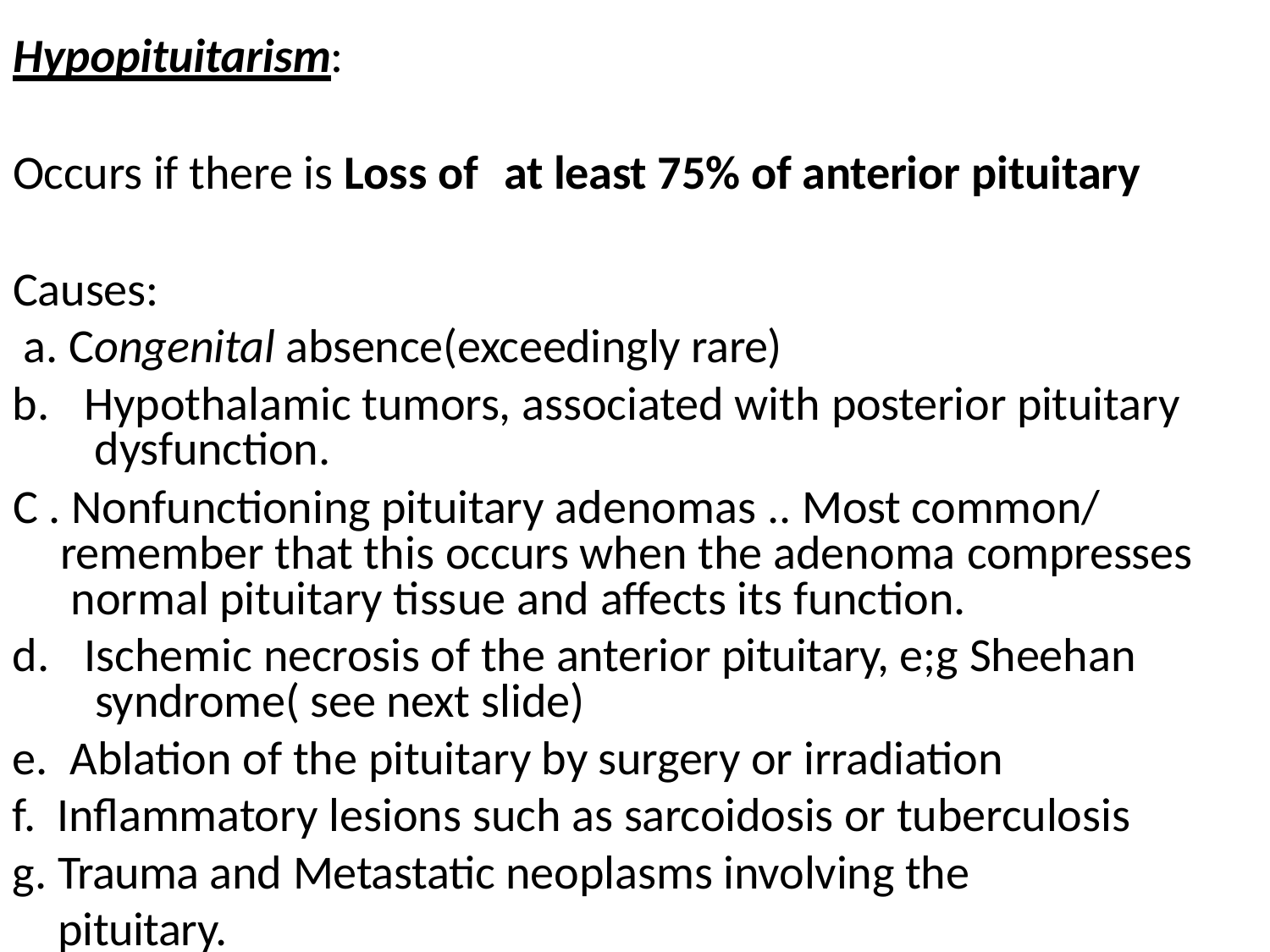

Hypopituitarism:

Occurs if there is Loss of	at least 75% of anterior pituitary

Causes:
Congenital absence(exceedingly rare)
Hypothalamic tumors, associated with posterior pituitary  dysfunction.
C . Nonfunctioning pituitary adenomas .. Most common/  remember that this occurs when the adenoma compresses  normal pituitary tissue and affects its function.
Ischemic necrosis of the anterior pituitary, e;g Sheehan  syndrome( see next slide)
Ablation of the pituitary by surgery or irradiation
Inflammatory lesions such as sarcoidosis or tuberculosis
Trauma and Metastatic neoplasms involving the pituitary.